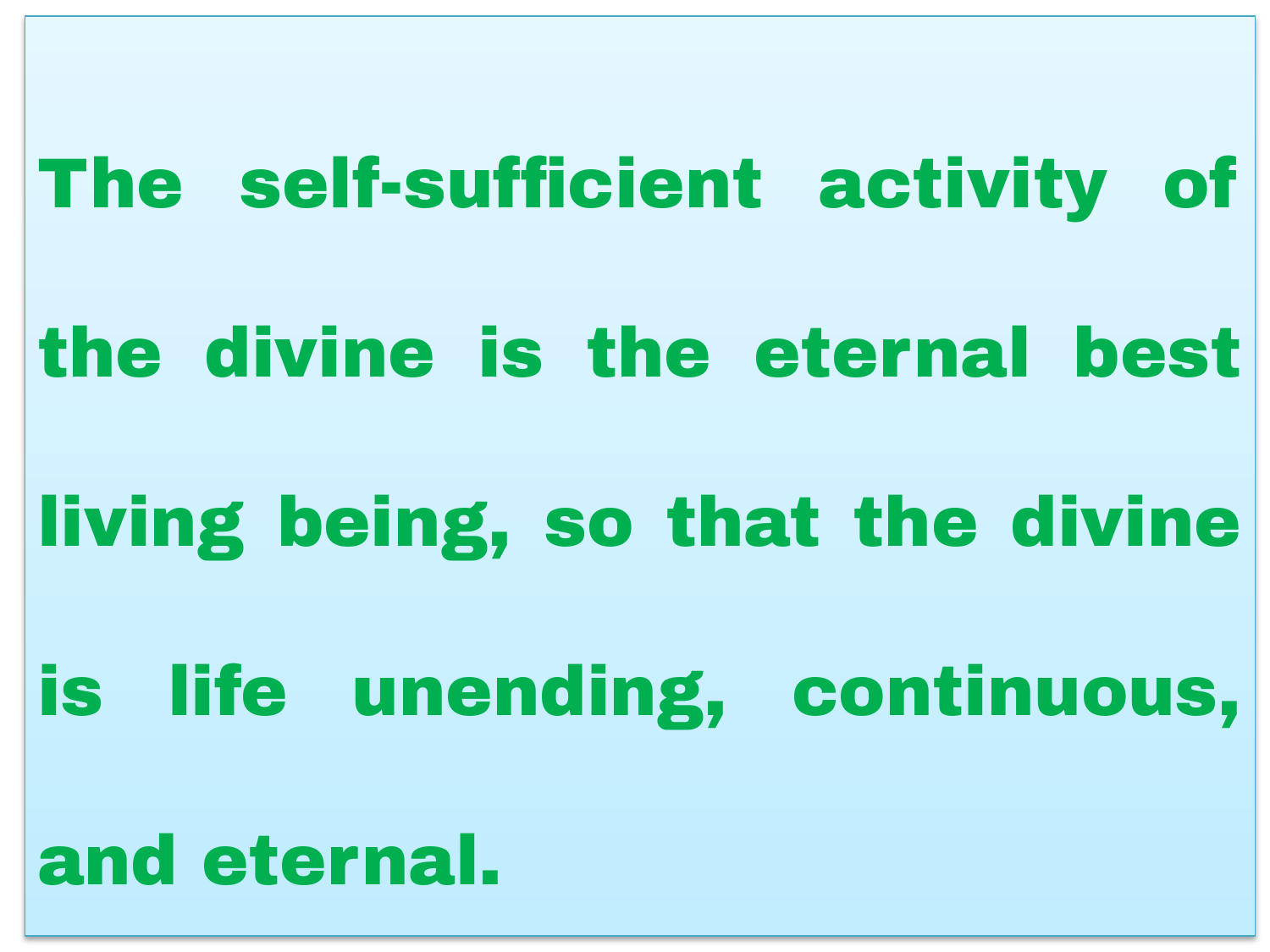

The self-sufficient activity of the divine is the eternal best living being, so that the divine is life unending, continuous, and eternal.